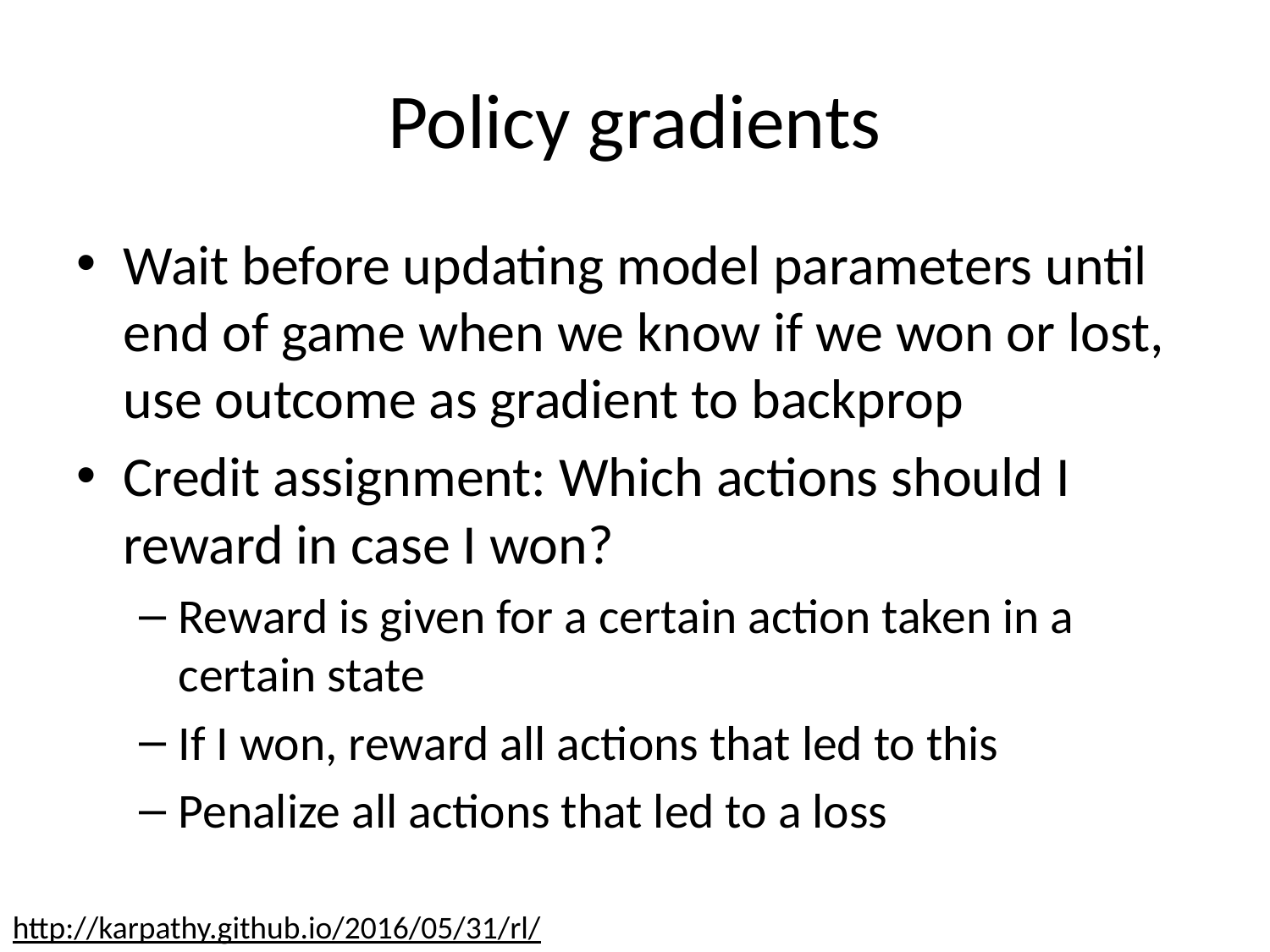

# Policy gradients
Wait before updating model parameters until end of game when we know if we won or lost, use outcome as gradient to backprop
Credit assignment: Which actions should I reward in case I won?
Reward is given for a certain action taken in a certain state
If I won, reward all actions that led to this
Penalize all actions that led to a loss
http://karpathy.github.io/2016/05/31/rl/